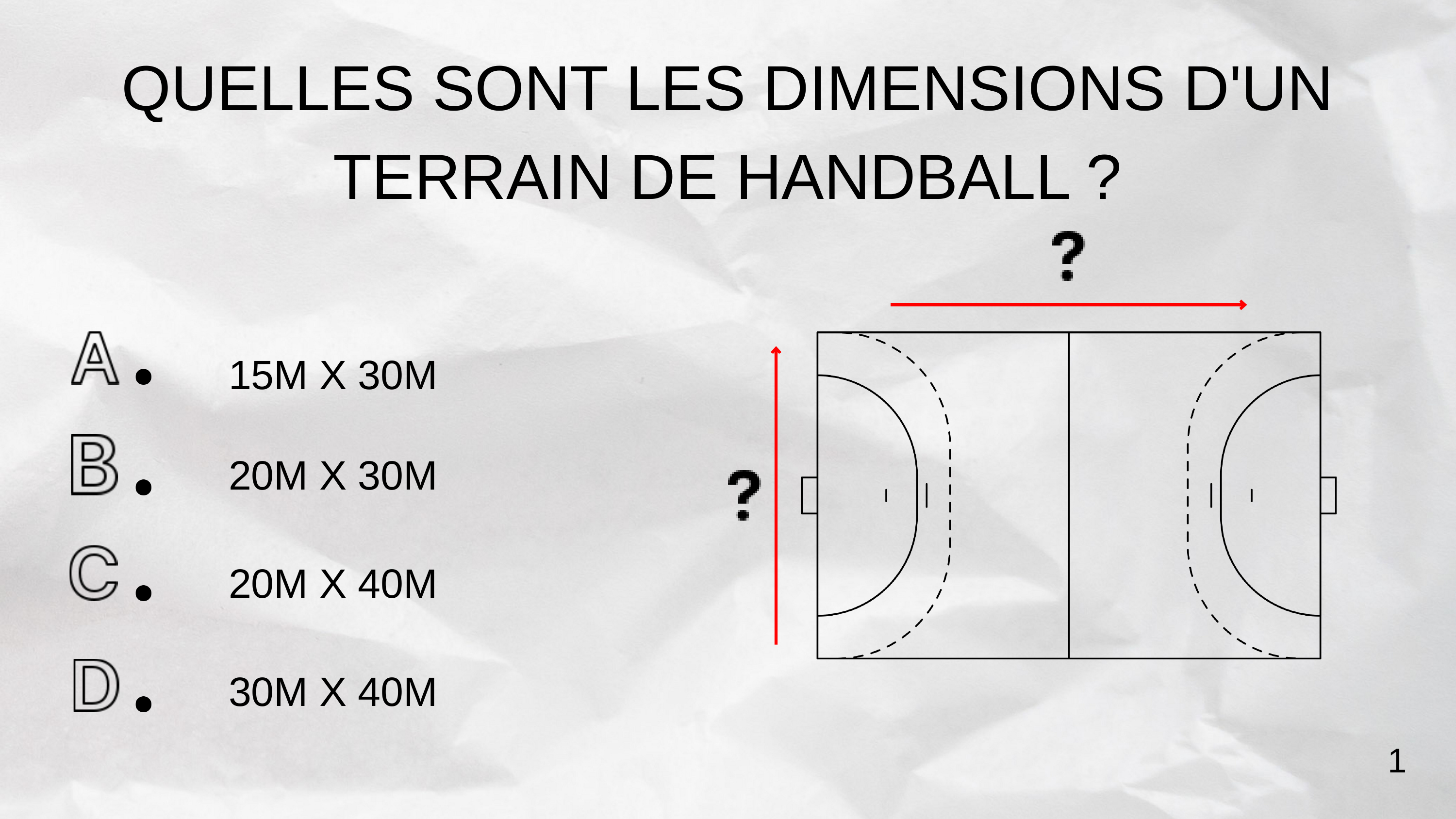

QUELLES SONT LES DIMENSIONS D'UN TERRAIN DE HANDBALL ?

15M X 30M

20M X 30M

20M X 40M

30M X 40M

1